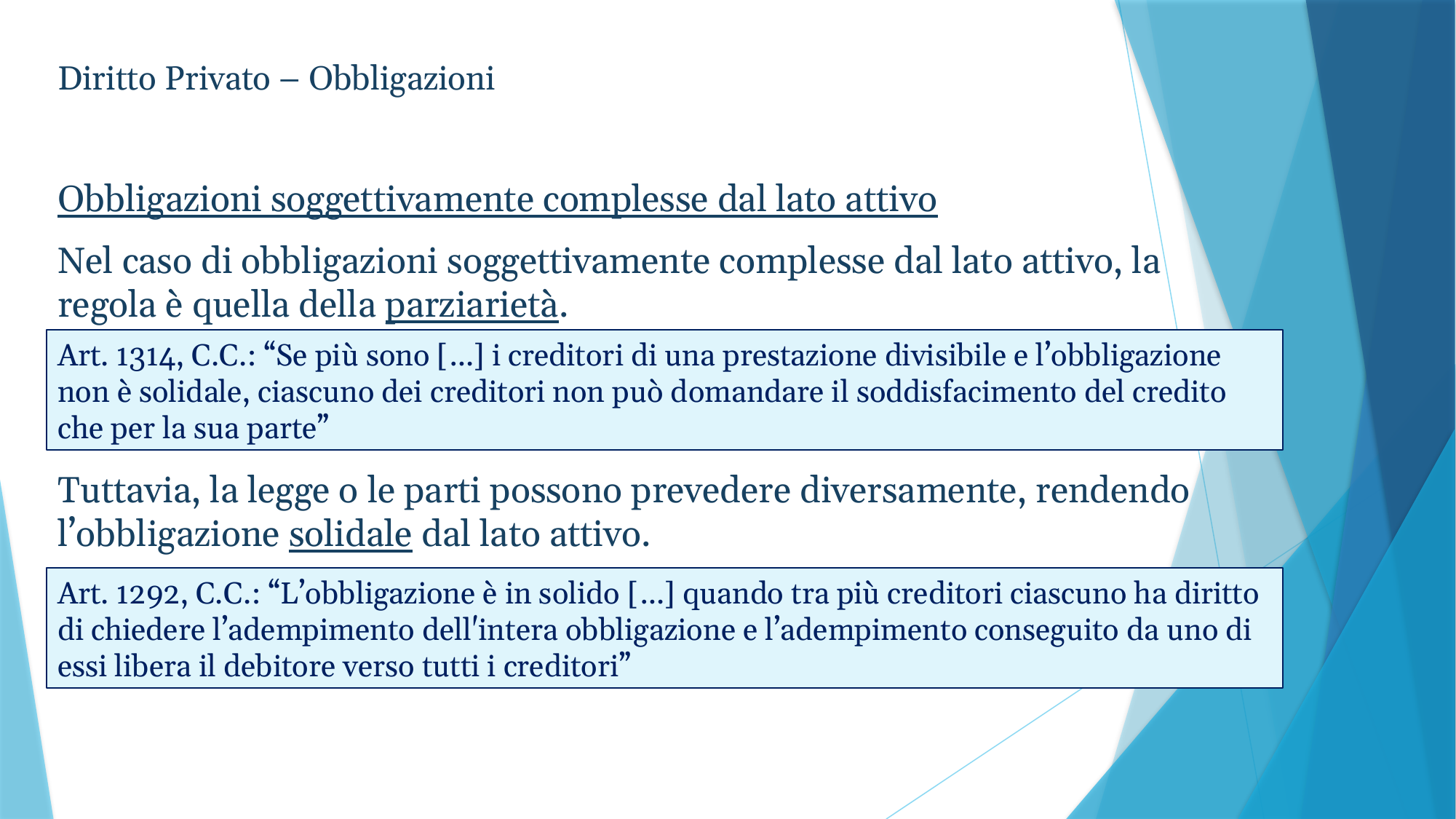

Diritto Privato – Obbligazioni
Obbligazioni soggettivamente complesse dal lato attivo
Nel caso di obbligazioni soggettivamente complesse dal lato attivo, la regola è quella della parziarietà.

Tuttavia, la legge o le parti possono prevedere diversamente, rendendo l’obbligazione solidale dal lato attivo.
Art. 1314, C.C.: “Se più sono […] i creditori di una prestazione divisibile e l’obbligazione non è solidale, ciascuno dei creditori non può domandare il soddisfacimento del credito che per la sua parte”
Art. 1292, C.C.: “L’obbligazione è in solido […] quando tra più creditori ciascuno ha diritto di chiedere l’adempimento dell'intera obbligazione e l’adempimento conseguito da uno di essi libera il debitore verso tutti i creditori”